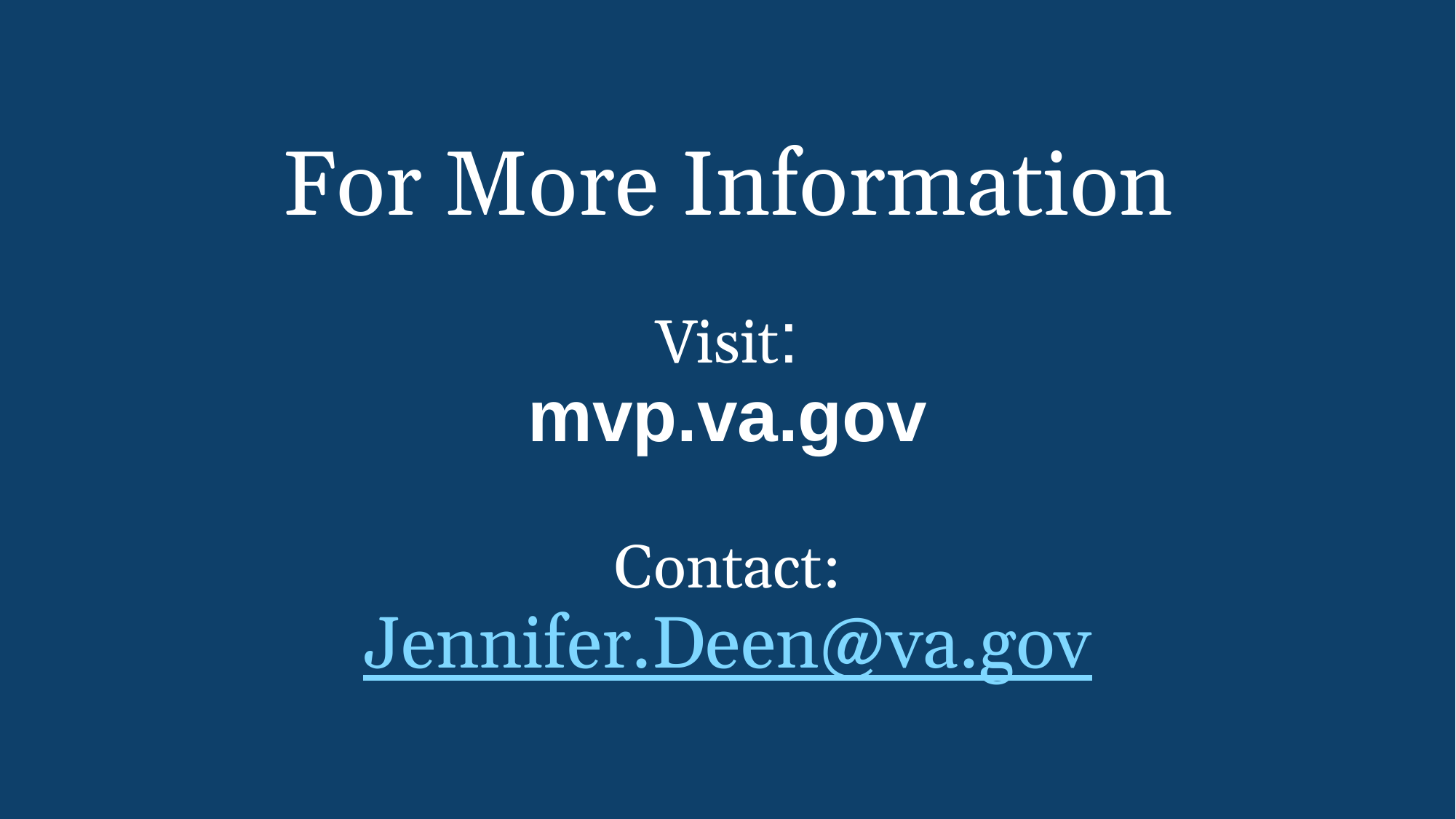

# For More Information Visit: mvp.va.gov Contact: Jennifer.Deen@va.gov